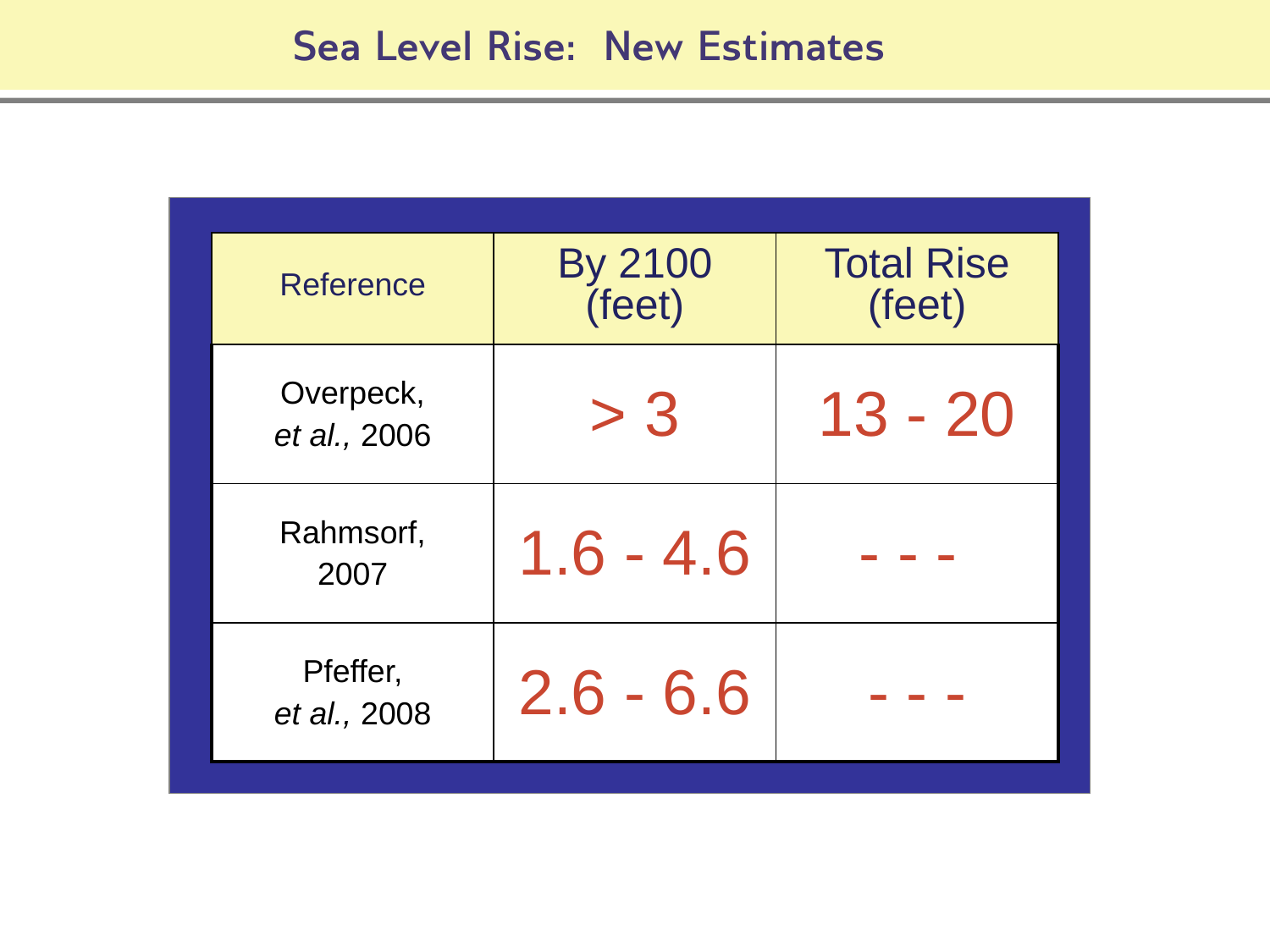

Sea Level Rise:  New Estimates

| Reference | By 2100 (feet) | Total Rise (feet) |
| --- | --- | --- |
| Overpeck, et al., 2006 | > 3 | 13 - 20 |
| Rahmsorf, 2007 | 1.6 - 4.6 | - - - |
| Pfeffer, et al., 2008 | 2.6 - 6.6 | - - - |